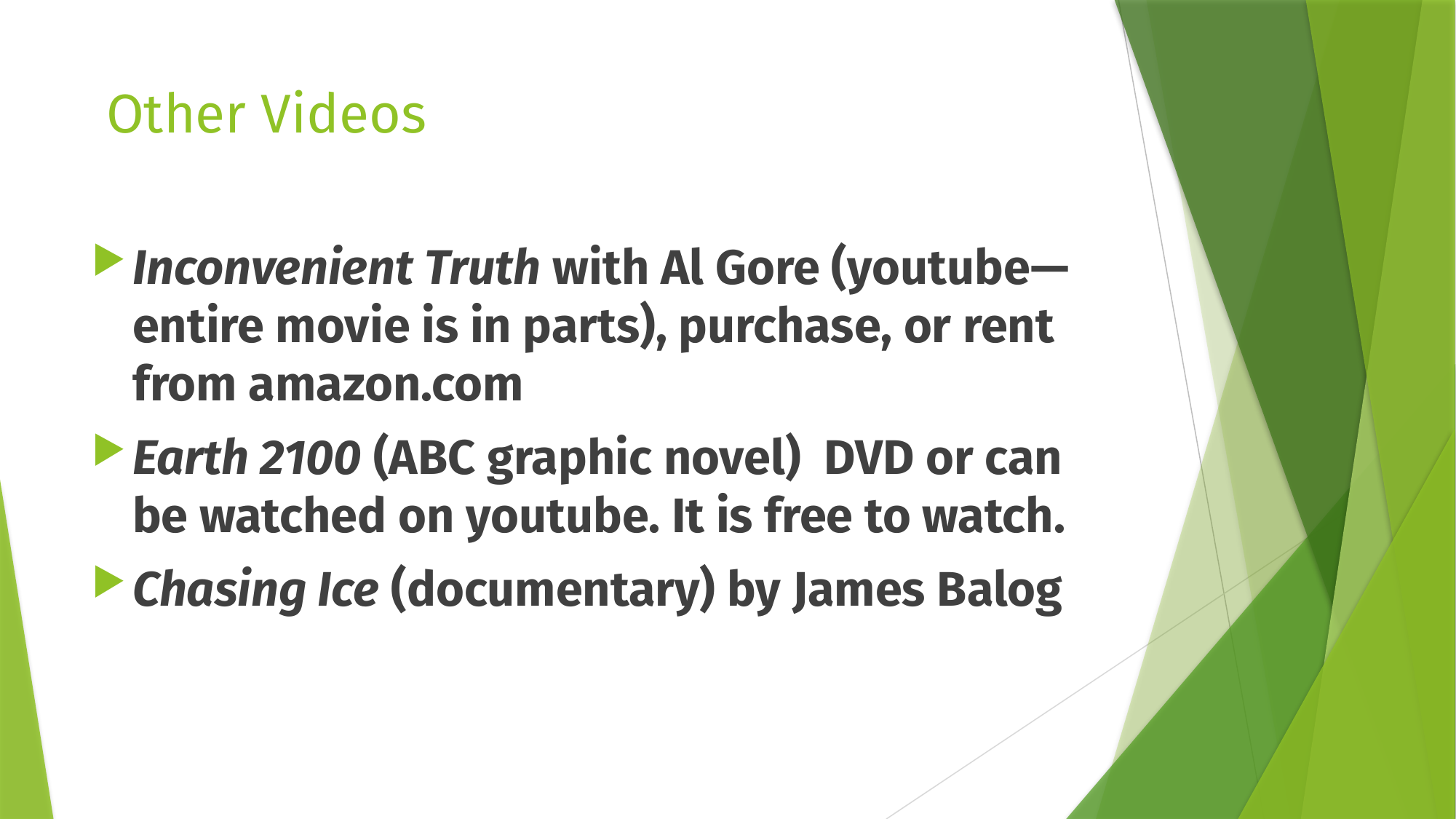

# Other Videos
Inconvenient Truth with Al Gore (youtube—entire movie is in parts), purchase, or rent from amazon.com
Earth 2100 (ABC graphic novel)  DVD or can be watched on youtube. It is free to watch.
Chasing Ice (documentary) by James Balog